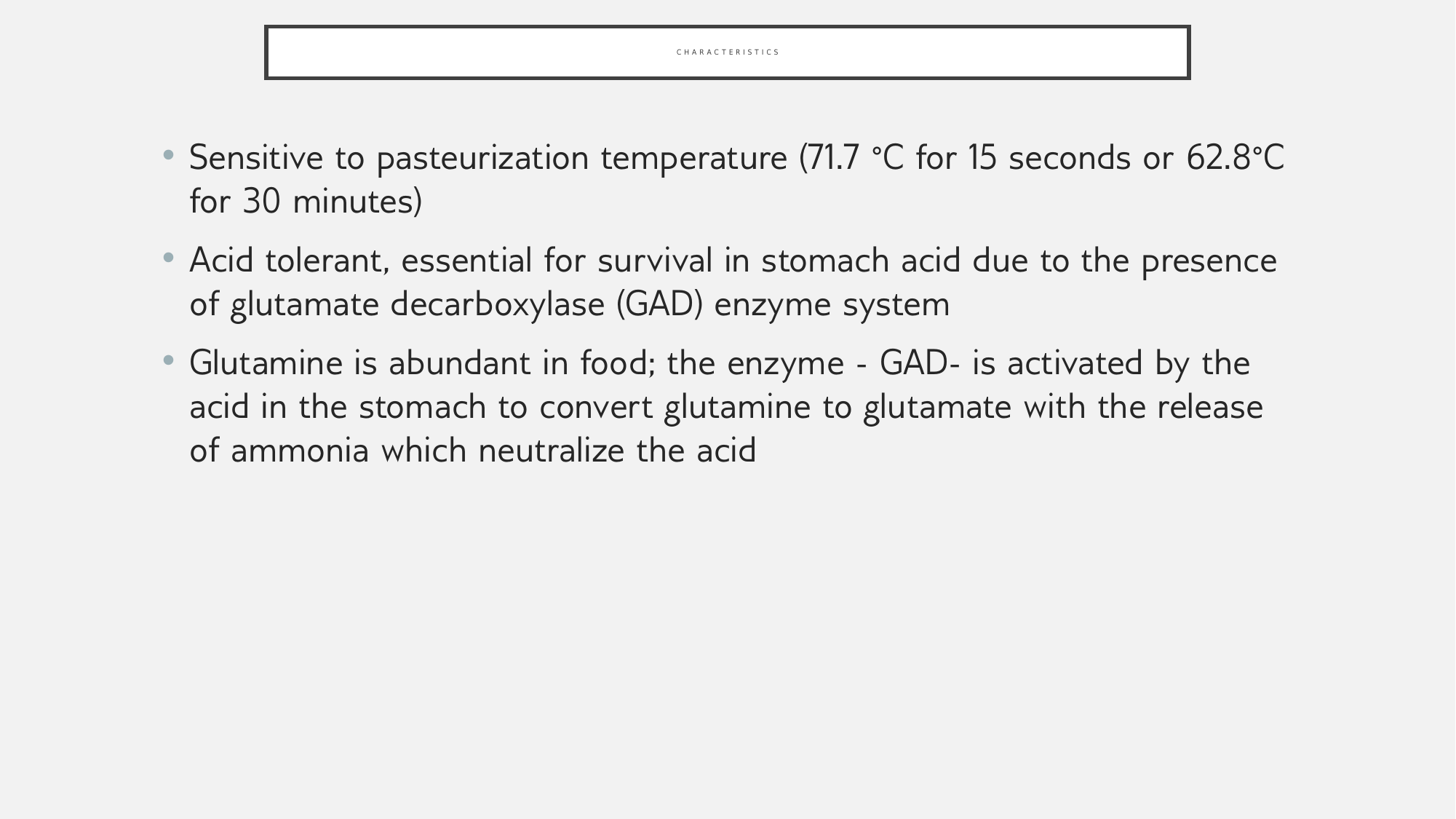

# characteristics
Sensitive to pasteurization temperature (71.7 °C for 15 seconds or 62.8°C for 30 minutes)
Acid tolerant, essential for survival in stomach acid due to the presence of glutamate decarboxylase (GAD) enzyme system
Glutamine is abundant in food; the enzyme - GAD- is activated by the acid in the stomach to convert glutamine to glutamate with the release of ammonia which neutralize the acid